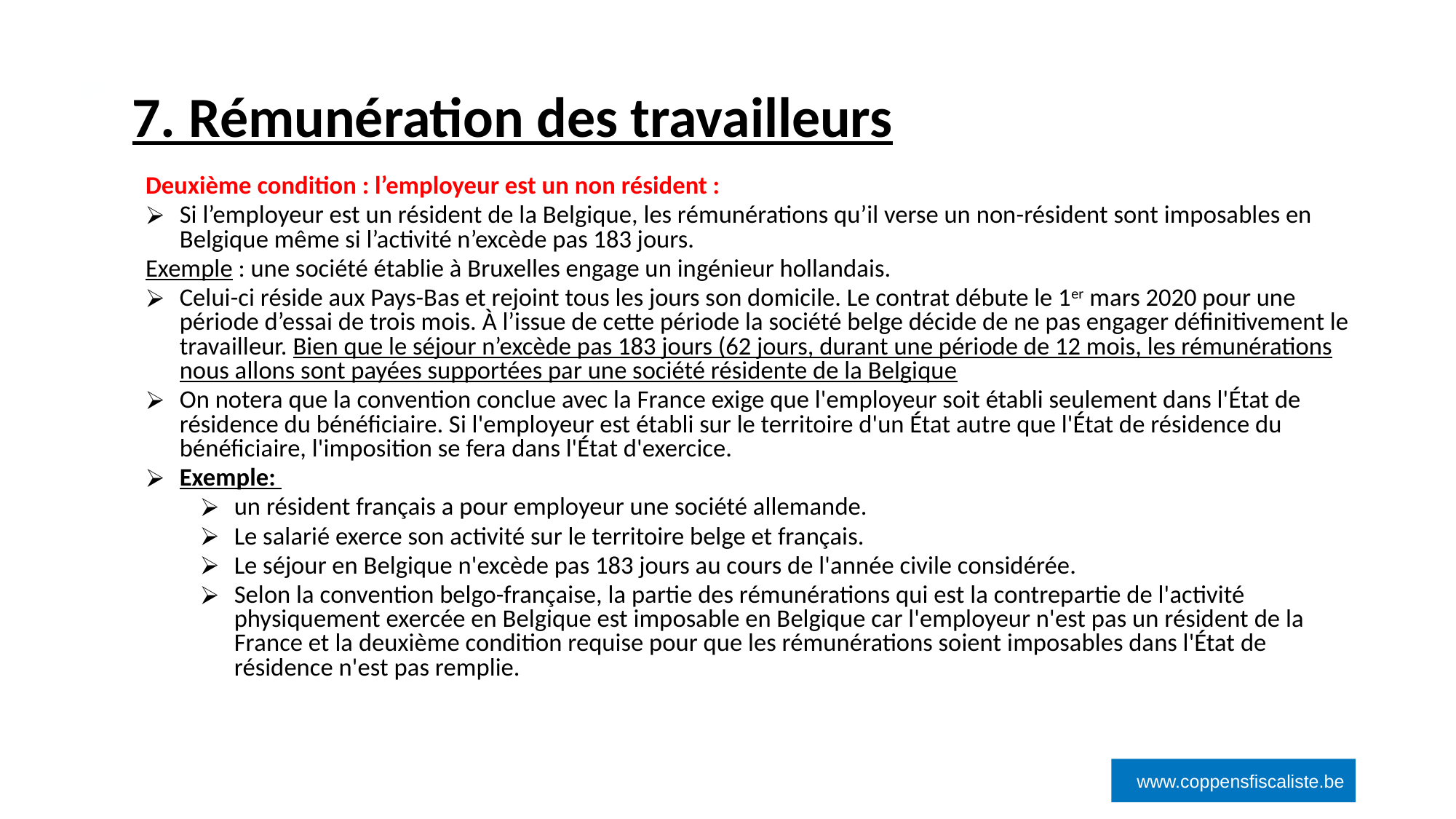

# 7. Rémunération des travailleurs
38
Deuxième condition : l’employeur est un non résident :
Si l’employeur est un résident de la Belgique, les rémunérations qu’il verse un non-résident sont imposables en Belgique même si l’activité n’excède pas 183 jours.
Exemple : une société établie à Bruxelles engage un ingénieur hollandais.
Celui-ci réside aux Pays-Bas et rejoint tous les jours son domicile. Le contrat débute le 1er mars 2020 pour une période d’essai de trois mois. À l’issue de cette période la société belge décide de ne pas engager définitivement le travailleur. Bien que le séjour n’excède pas 183 jours (62 jours, durant une période de 12 mois, les rémunérations nous allons sont payées supportées par une société résidente de la Belgique
On notera que la convention conclue avec la France exige que l'employeur soit établi seulement dans l'État de résidence du bénéficiaire. Si l'employeur est établi sur le territoire d'un État autre que l'État de résidence du bénéficiaire, l'imposition se fera dans l'État d'exercice.
Exemple:
un résident français a pour employeur une société allemande.
Le salarié exerce son activité sur le territoire belge et français.
Le séjour en Belgique n'excède pas 183 jours au cours de l'année civile considérée.
Selon la convention belgo-française, la partie des rémunérations qui est la contrepartie de l'activité physiquement exercée en Belgique est imposable en Belgique car l'employeur n'est pas un résident de la France et la deuxième condition requise pour que les rémunérations soient imposables dans l'État de résidence n'est pas remplie.

www.coppensfiscaliste.be